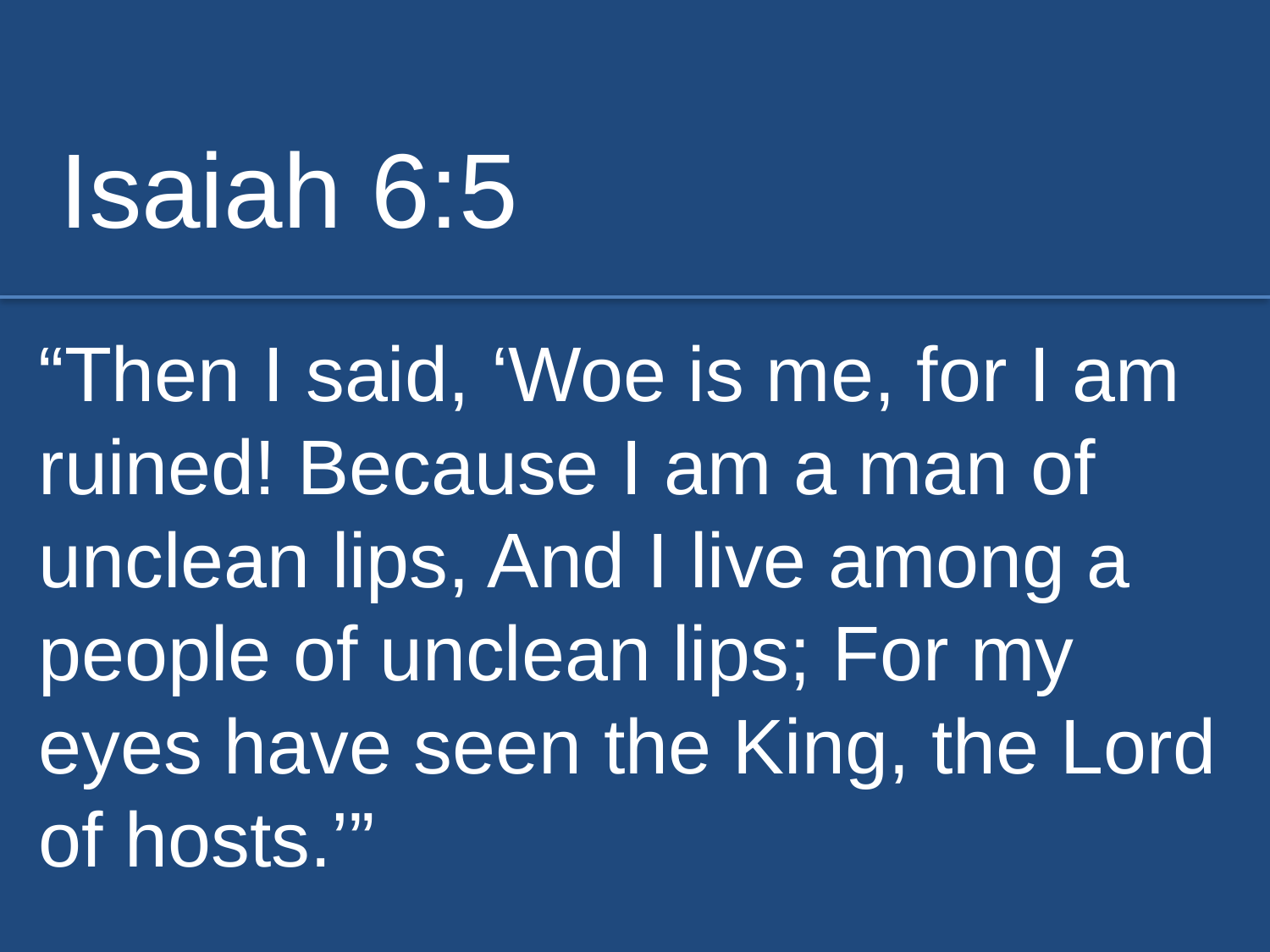

Isaiah 6:5
“Then I said, ‘Woe is me, for I am ruined! Because I am a man of unclean lips, And I live among a people of unclean lips; For my eyes have seen the King, the Lord of hosts.’”